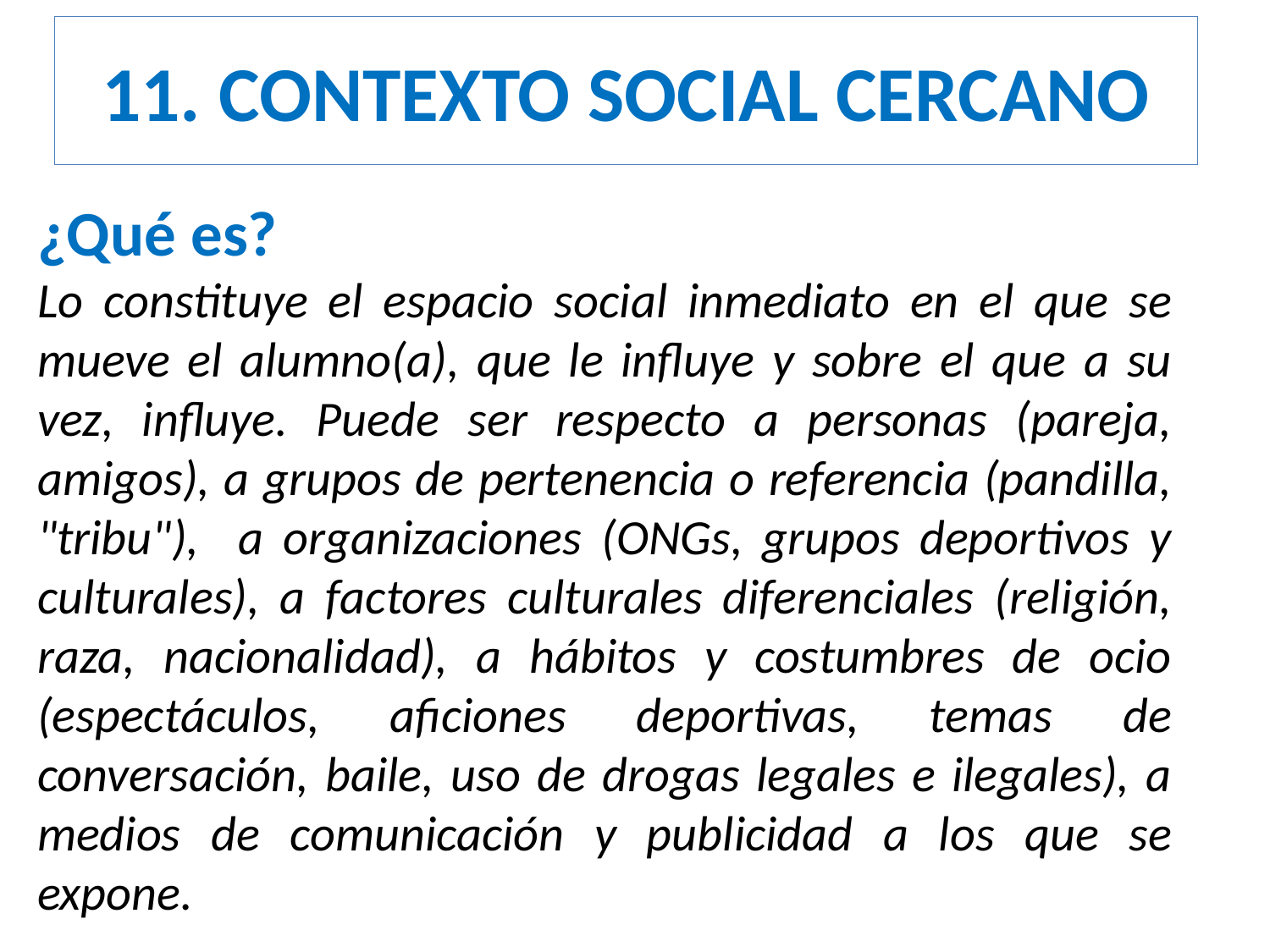

# 11. CONTEXTO SOCIAL CERCANO
¿Qué es?
Lo constituye el espacio social inmediato en el que se mueve el alumno(a), que le influye y sobre el que a su vez, influye. Puede ser respecto a personas (pareja, amigos), a grupos de pertenencia o referencia (pandilla, "tribu"),  a organizaciones (ONGs, grupos deportivos y culturales), a factores culturales diferenciales (religión, raza, nacionalidad), a hábitos y costumbres de ocio (espectáculos, aficiones deportivas, temas de conversación, baile, uso de drogas legales e ilegales), a medios de comunicación y publicidad a los que se expone.